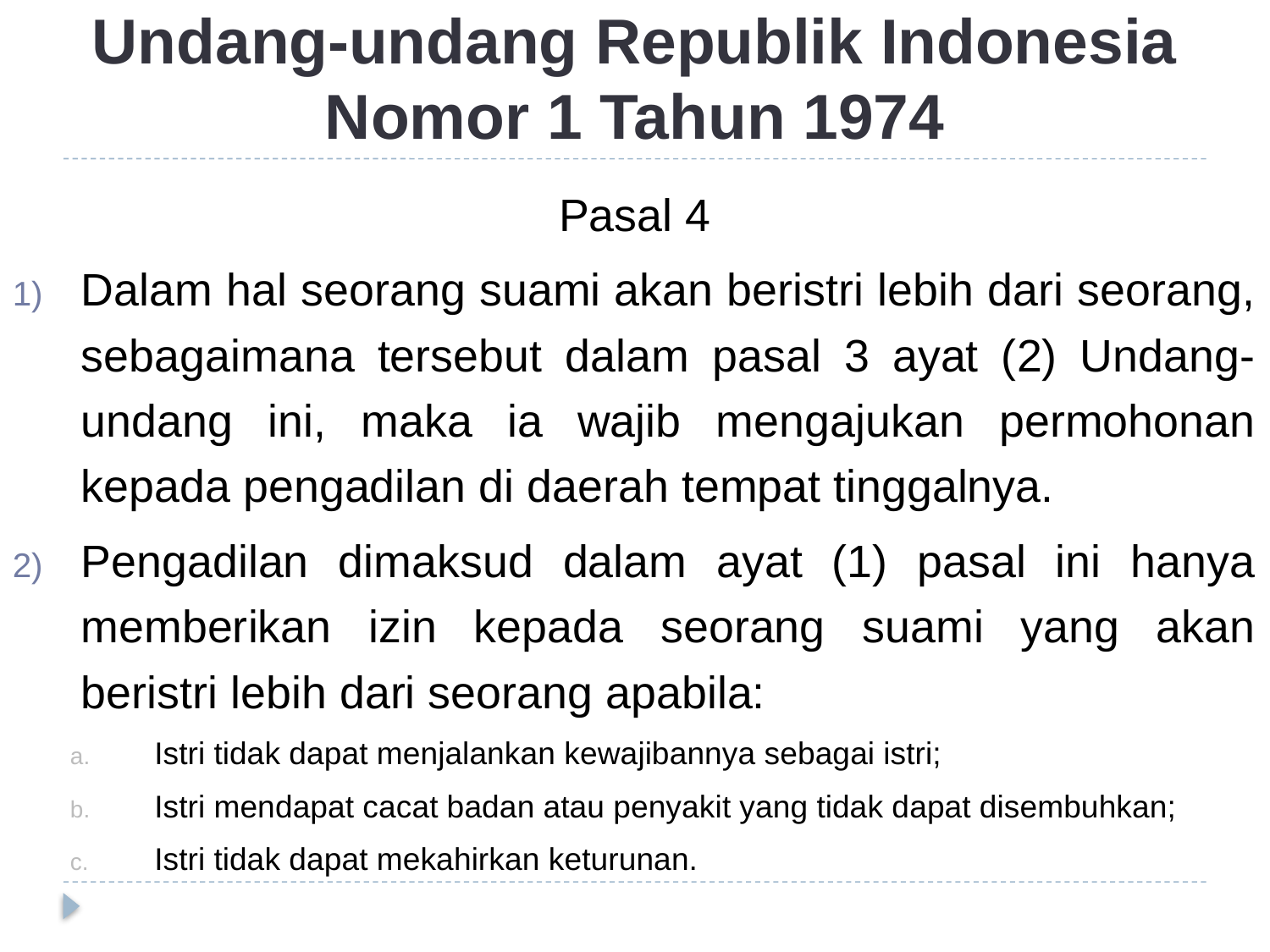

# Undang-undang Republik Indonesia Nomor 1 Tahun 1974
Pasal 4
Dalam hal seorang suami akan beristri lebih dari seorang, sebagaimana tersebut dalam pasal 3 ayat (2) Undang-undang ini, maka ia wajib mengajukan permohonan kepada pengadilan di daerah tempat tinggalnya.
Pengadilan dimaksud dalam ayat (1) pasal ini hanya memberikan izin kepada seorang suami yang akan beristri lebih dari seorang apabila:
Istri tidak dapat menjalankan kewajibannya sebagai istri;
Istri mendapat cacat badan atau penyakit yang tidak dapat disembuhkan;
Istri tidak dapat mekahirkan keturunan.